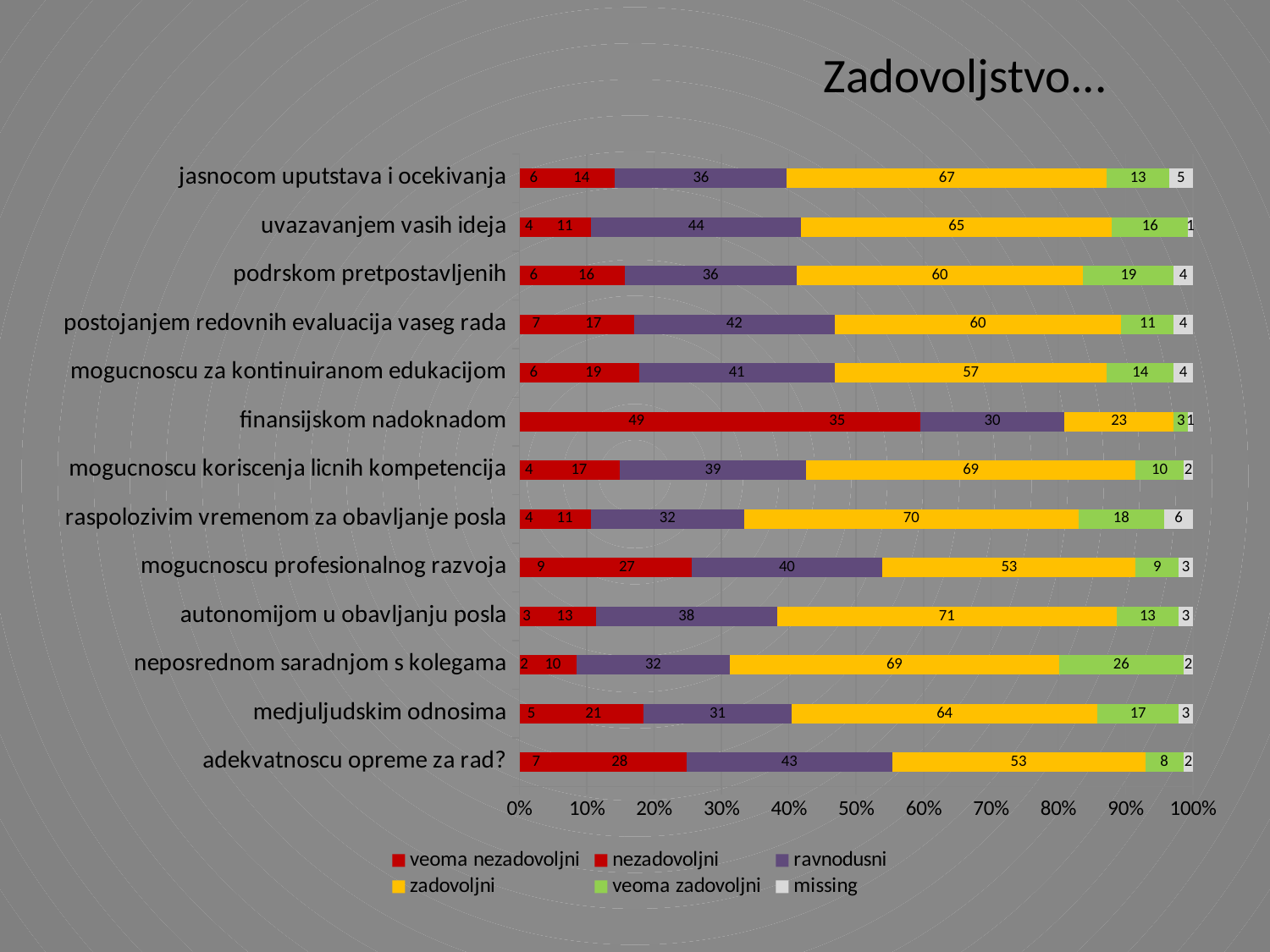

# Zadovoljstvo...

### Chart

| Category | veoma nezadovoljni | nezadovoljni | ravnodusni | zadovoljni | veoma zadovoljni | missing |
|---|---|---|---|---|---|---|
| adekvatnoscu opreme za rad? | 7.0 | 28.0 | 43.0 | 53.0 | 8.0 | 2.0 |
| medjuljudskim odnosima | 5.0 | 21.0 | 31.0 | 64.0 | 17.0 | 3.0 |
| neposrednom saradnjom s kolegama | 2.0 | 10.0 | 32.0 | 69.0 | 26.0 | 2.0 |
| autonomijom u obavljanju posla | 3.0 | 13.0 | 38.0 | 71.0 | 13.0 | 3.0 |
| mogucnoscu profesionalnog razvoja | 9.0 | 27.0 | 40.0 | 53.0 | 9.0 | 3.0 |
| raspolozivim vremenom za obavljanje posla | 4.0 | 11.0 | 32.0 | 70.0 | 18.0 | 6.0 |
| mogucnoscu koriscenja licnih kompetencija | 4.0 | 17.0 | 39.0 | 69.0 | 10.0 | 2.0 |
| finansijskom nadoknadom | 49.0 | 35.0 | 30.0 | 23.0 | 3.0 | 1.0 |
| mogucnoscu za kontinuiranom edukacijom | 6.0 | 19.0 | 41.0 | 57.0 | 14.0 | 4.0 |
| postojanjem redovnih evaluacija vaseg rada | 7.0 | 17.0 | 42.0 | 60.0 | 11.0 | 4.0 |
| podrskom pretpostavljenih | 6.0 | 16.0 | 36.0 | 60.0 | 19.0 | 4.0 |
| uvazavanjem vasih ideja | 4.0 | 11.0 | 44.0 | 65.0 | 16.0 | 1.0 |
| jasnocom uputstava i ocekivanja | 6.0 | 14.0 | 36.0 | 67.0 | 13.0 | 5.0 |